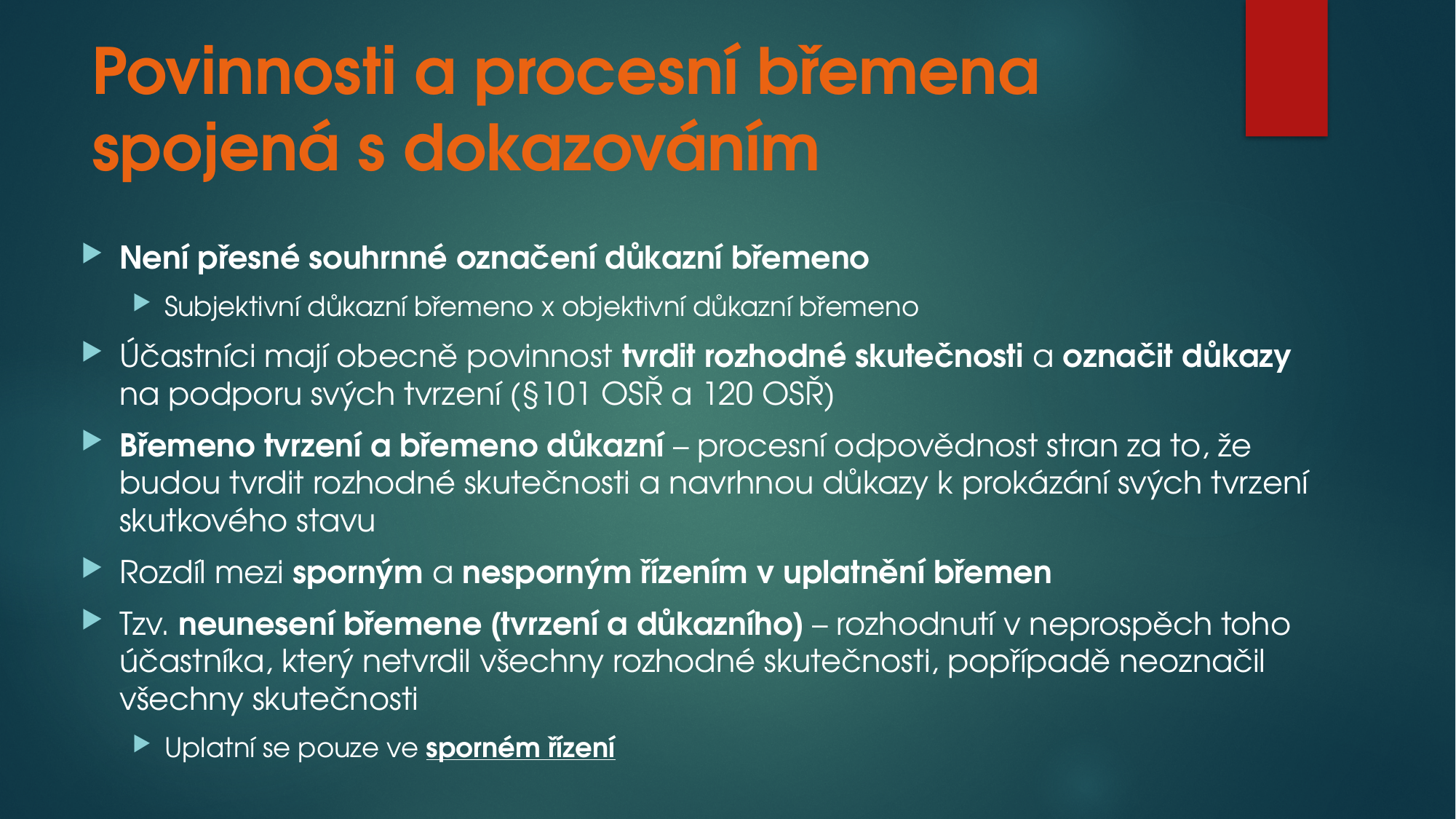

# Povinnosti a procesní břemena spojená s dokazováním
Není přesné souhrnné označení důkazní břemeno
Subjektivní důkazní břemeno x objektivní důkazní břemeno
Účastníci mají obecně povinnost tvrdit rozhodné skutečnosti a označit důkazy na podporu svých tvrzení (§101 OSŘ a 120 OSŘ)
Břemeno tvrzení a břemeno důkazní – procesní odpovědnost stran za to, že budou tvrdit rozhodné skutečnosti a navrhnou důkazy k prokázání svých tvrzení skutkového stavu
Rozdíl mezi sporným a nesporným řízením v uplatnění břemen
Tzv. neunesení břemene (tvrzení a důkazního) – rozhodnutí v neprospěch toho účastníka, který netvrdil všechny rozhodné skutečnosti, popřípadě neoznačil všechny skutečnosti
Uplatní se pouze ve sporném řízení